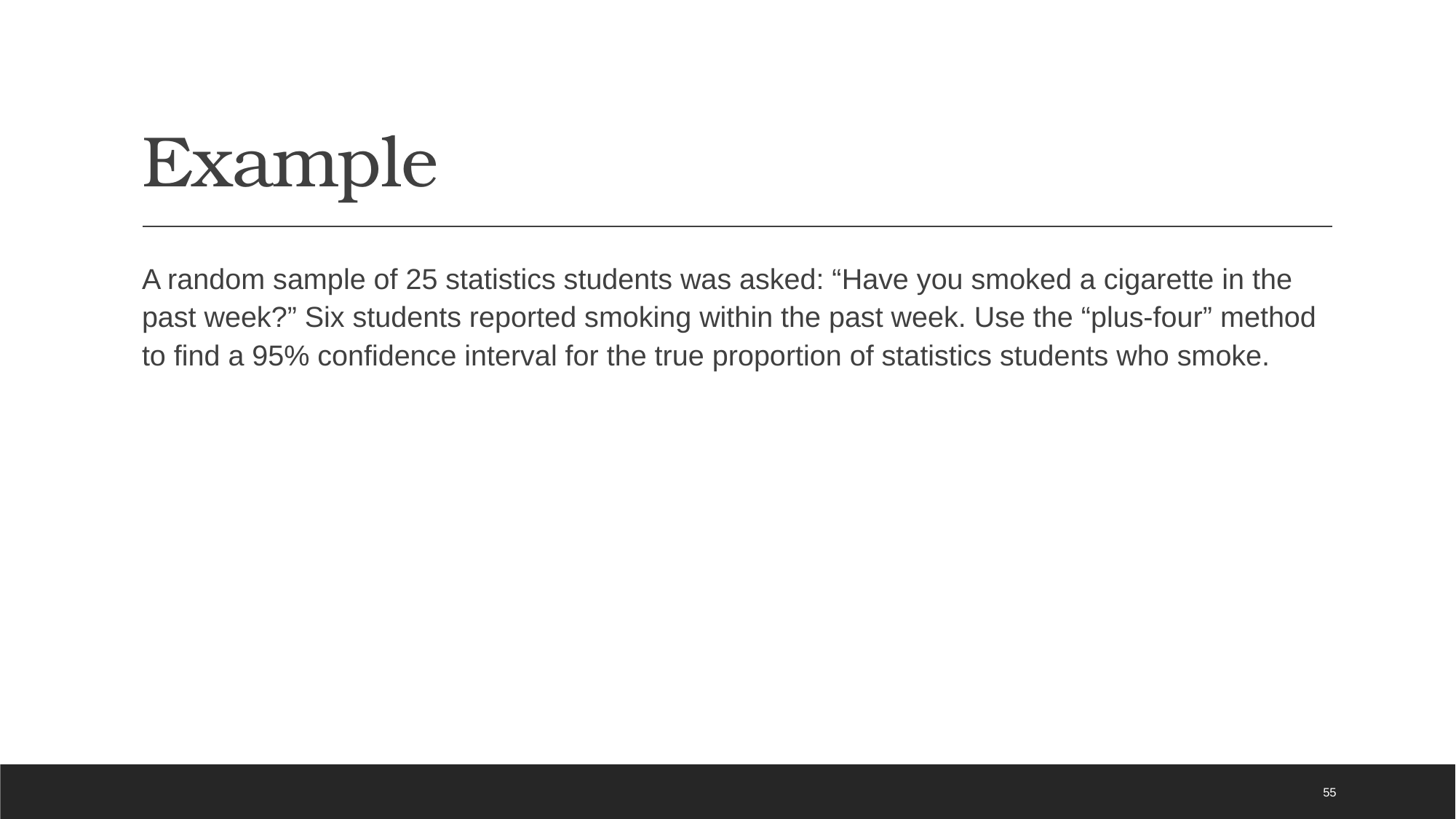

# Example
A random sample of 25 statistics students was asked: “Have you smoked a cigarette in the past week?” Six students reported smoking within the past week. Use the “plus-four” method to find a 95% confidence interval for the true proportion of statistics students who smoke.
55